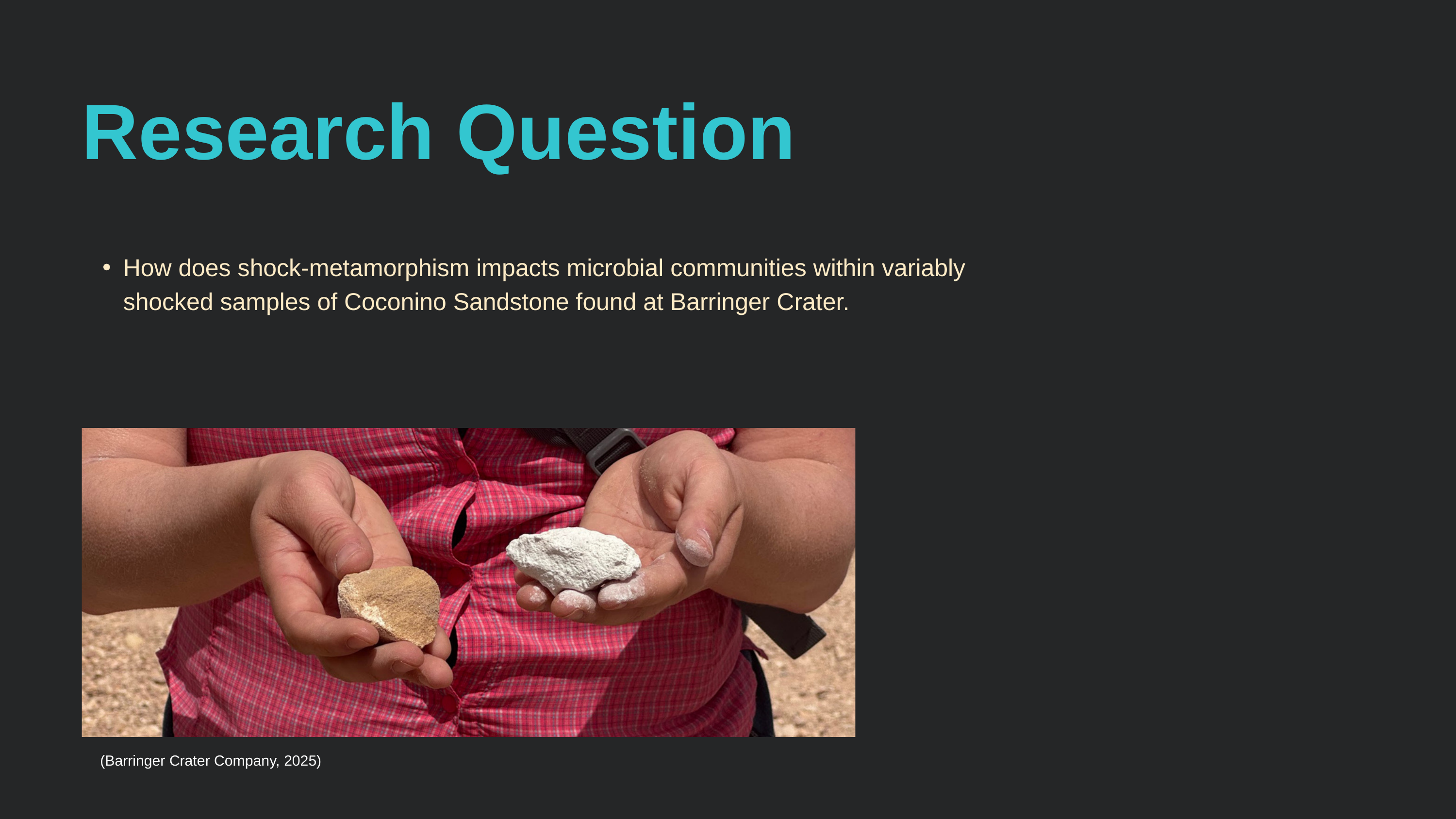

Research Question
How does shock-metamorphism impacts microbial communities within variably shocked samples of Coconino Sandstone found at Barringer Crater.

(Barringer Crater Company, 2025)